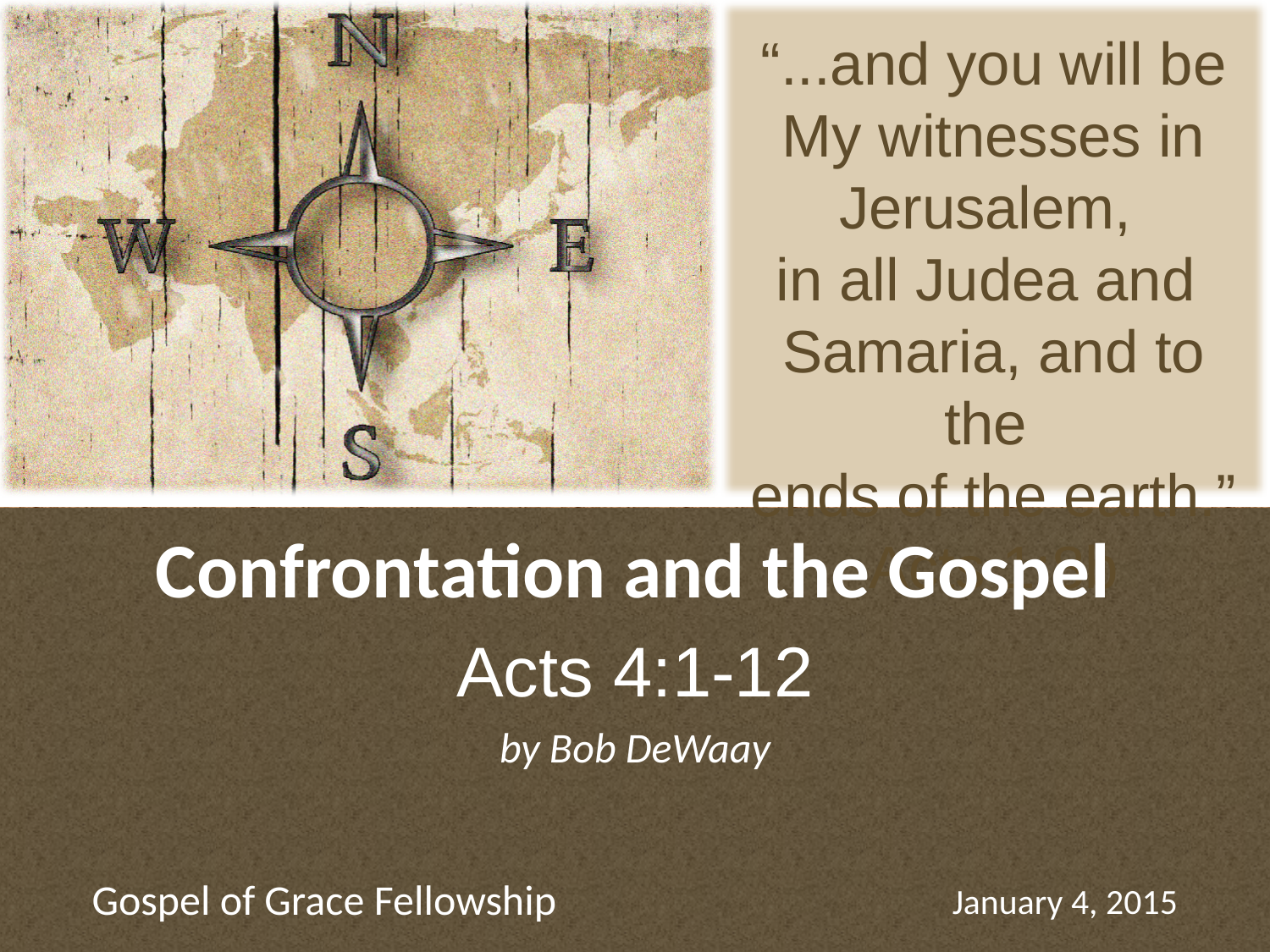

# Confrontation and the Gospel
Acts 4:1-12
January 4, 2015